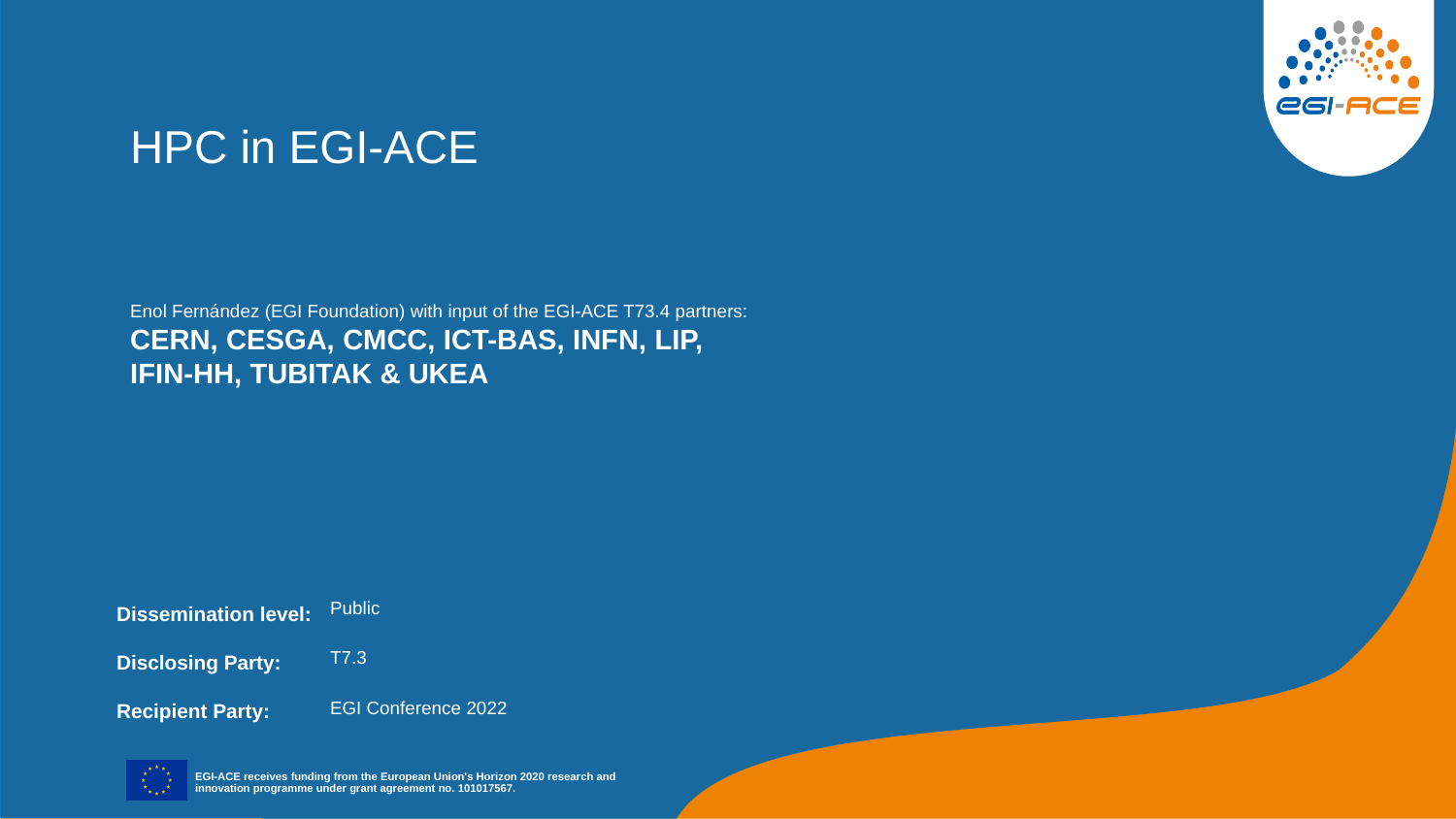

HPC in EGI-ACE

Enol Fernández (EGI Foundation) with input of the EGI-ACE T73.4 partners: CERN, CESGA, CMCC, ICT-BAS, INFN, LIP, IFIN-HH, TUBITAK & UKEA

Public
T7.3
EGI Conference 2022